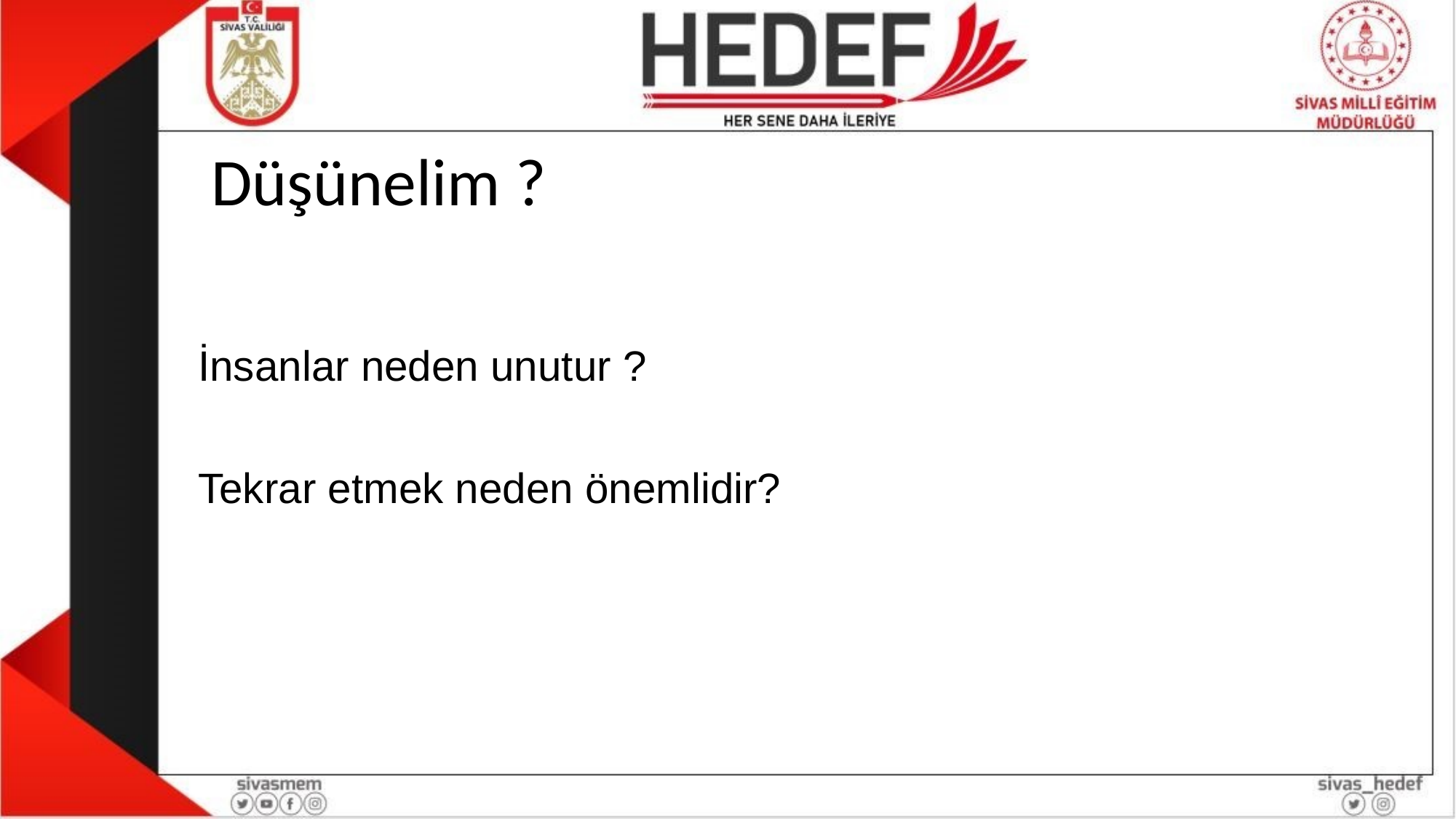

# Düşünelim ?
İnsanlar neden unutur ?

Tekrar etmek neden önemlidir?